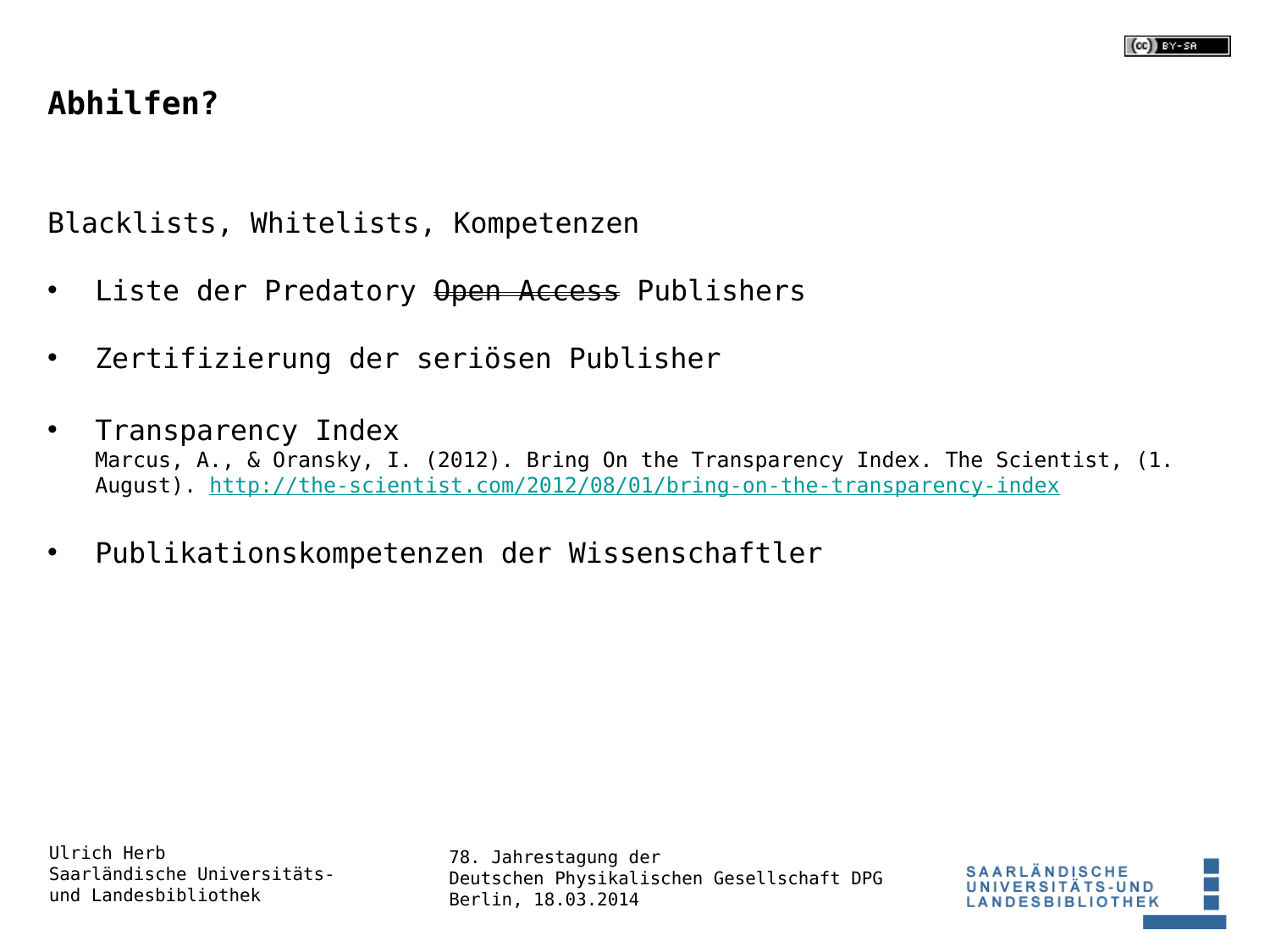

Abhilfen?

Blacklists, Whitelists, Kompetenzen

Liste der Predatory Open Access Publishers
Zertifizierung der seriösen Publisher
Transparency Index
Marcus, A., & Oransky, I. (2012). Bring On the Transparency Index. The Scientist, (1. August). http://the-scientist.com/2012/08/01/bring-on-the-transparency-index

Publikationskompetenzen der Wissenschaftler